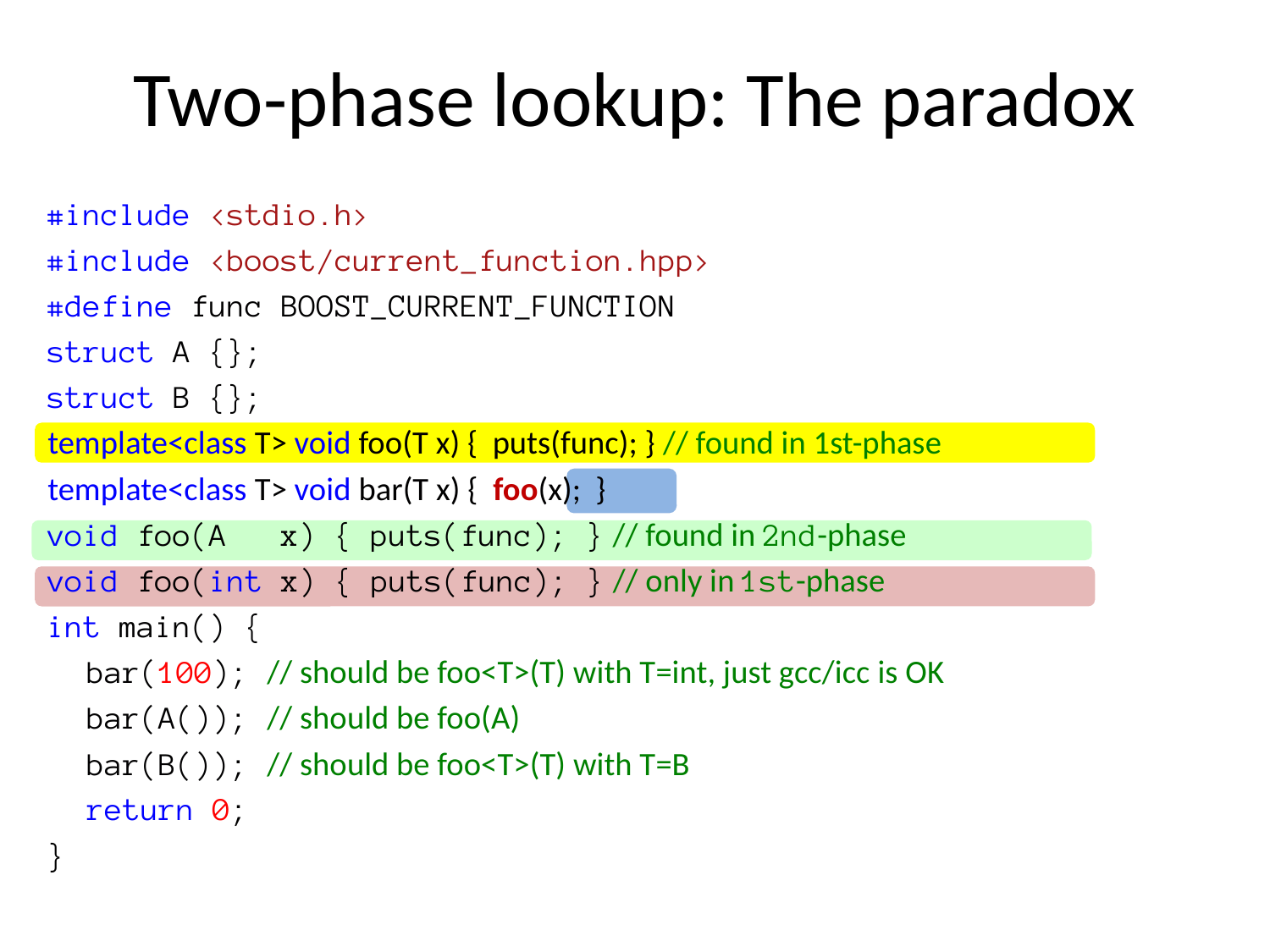

# Two-phase lookup: The paradox
#include <stdio.h>
#include <boost/current_function.hpp>
#define func BOOST_CURRENT_FUNCTION
struct A {};
struct B {};
template<class T> void foo(T x) {  puts(func); } // found in 1st-phase
template<class T> void bar(T x) {  foo(x);  }
void foo(A   x) { puts(func); } // found in 2nd-phase
void foo(int x) { puts(func); } // only in 1st-phase
int main() {
	bar(100); // should be foo<T>(T) with T=int, just gcc/icc is OK
	bar(A()); // should be foo(A)
	bar(B()); // should be foo<T>(T) with T=B
	return 0;
}